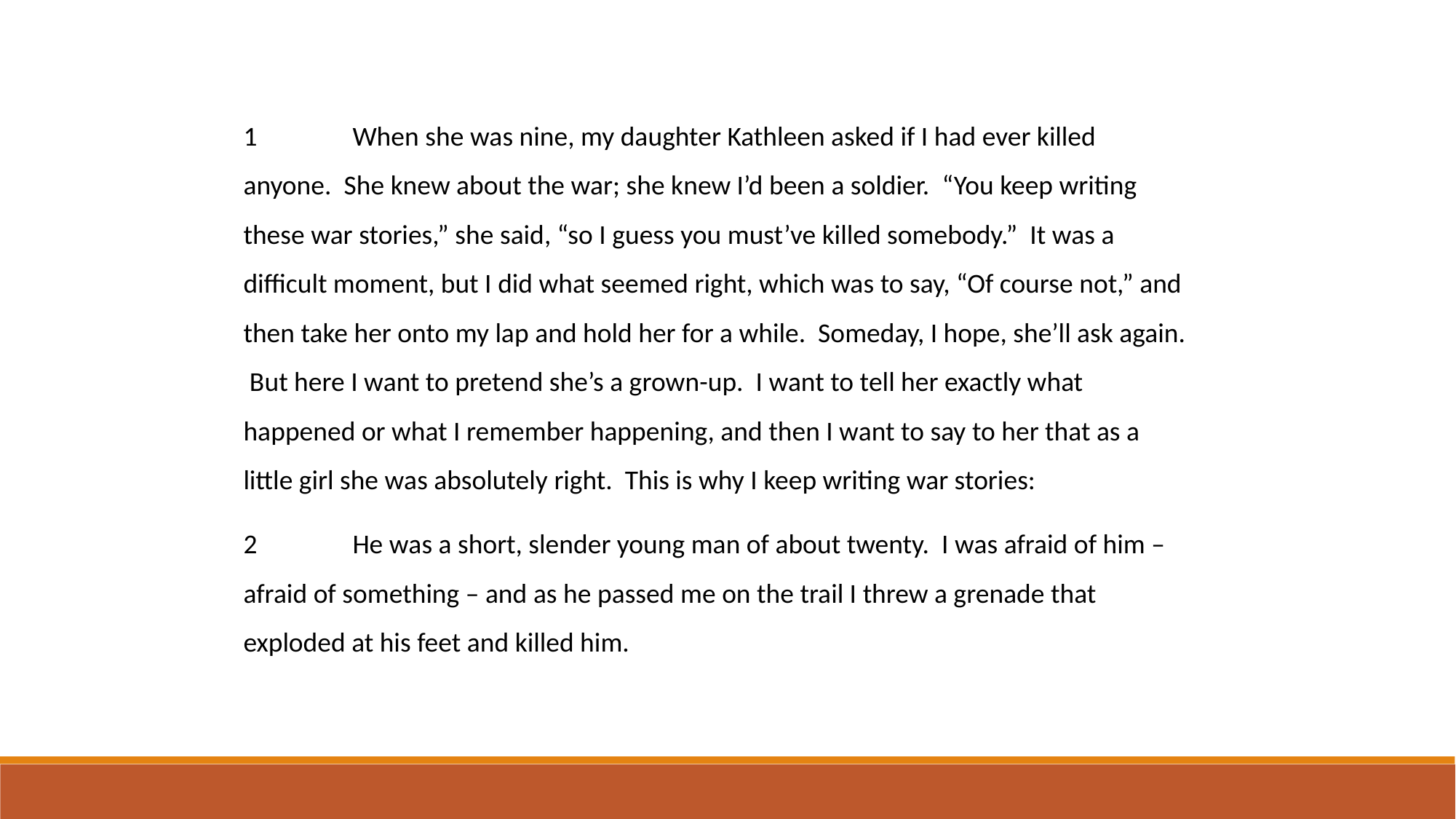

1 	When she was nine, my daughter Kathleen asked if I had ever killed anyone.  She knew about the war; she knew I’d been a soldier.  “You keep writing these war stories,” she said, “so I guess you must’ve killed somebody.”  It was a difficult moment, but I did what seemed right, which was to say, “Of course not,” and then take her onto my lap and hold her for a while.  Someday, I hope, she’ll ask again.  But here I want to pretend she’s a grown-up.  I want to tell her exactly what happened or what I remember happening, and then I want to say to her that as a little girl she was absolutely right.  This is why I keep writing war stories:
2 	He was a short, slender young man of about twenty.  I was afraid of him – afraid of something – and as he passed me on the trail I threw a grenade that exploded at his feet and killed him.